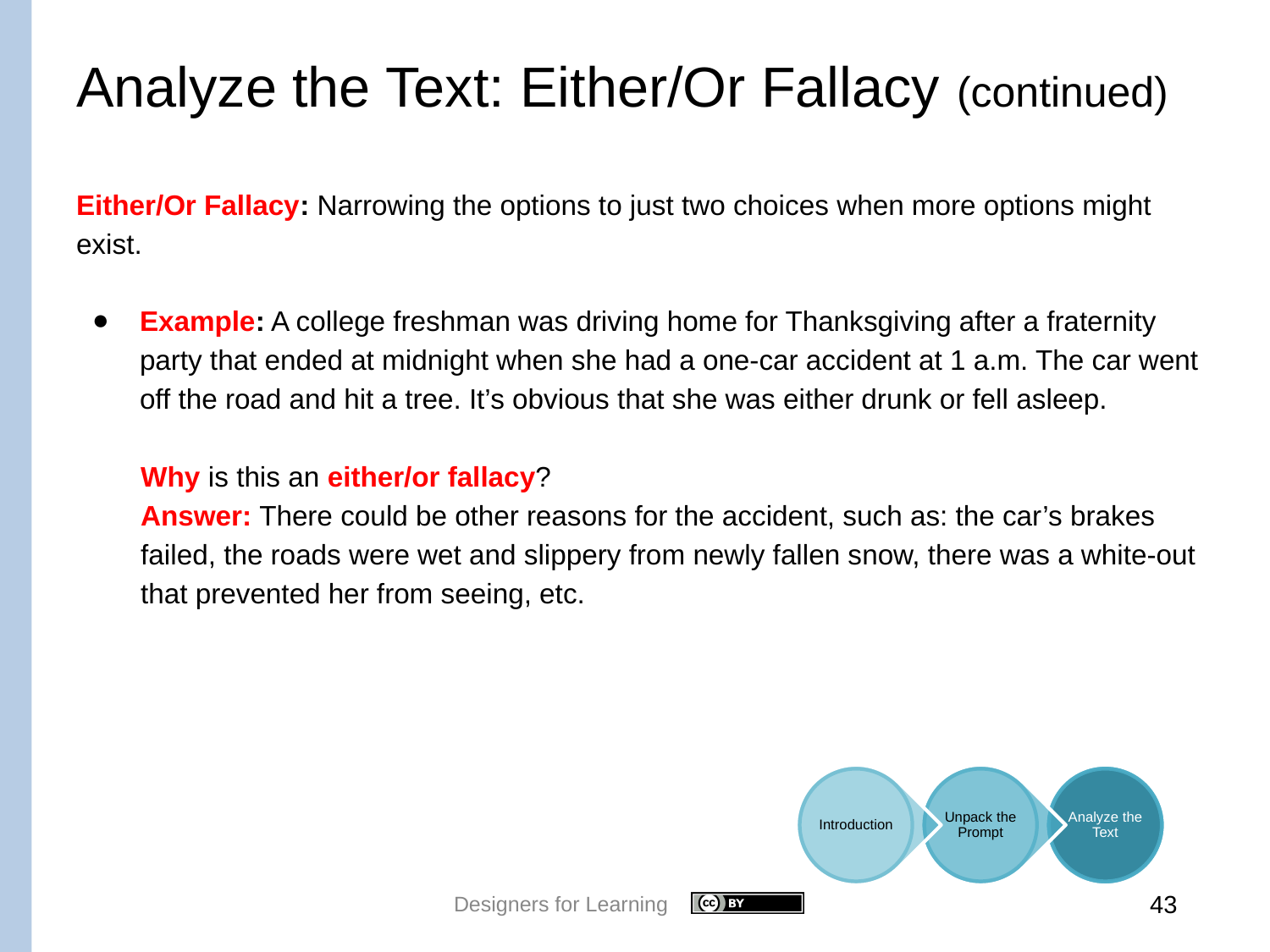

# Analyze the Text: Either/Or Fallacy (continued)
Either/Or Fallacy: Narrowing the options to just two choices when more options might exist.

Example: A college freshman was driving home for Thanksgiving after a fraternity party that ended at midnight when she had a one-car accident at 1 a.m. The car went off the road and hit a tree. It’s obvious that she was either drunk or fell asleep.

Why is this an either/or fallacy?
Answer: There could be other reasons for the accident, such as: the car’s brakes failed, the roads were wet and slippery from newly fallen snow, there was a white-out that prevented her from seeing, etc.

Analyze the Text
Unpack the Prompt
Introduction
Designers for Learning
       43